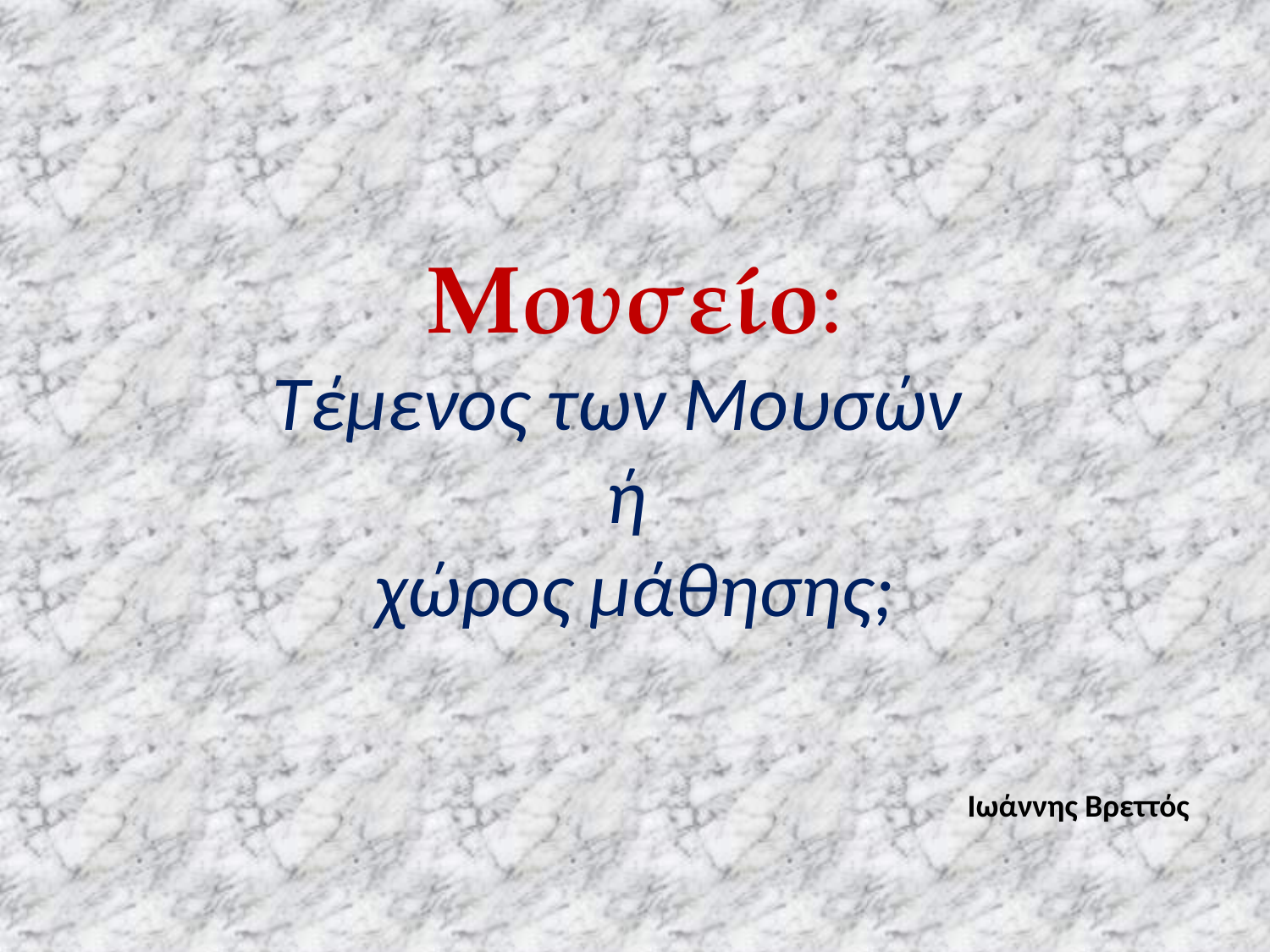

# Μουσείο: Τέμενος των Μουσών ή χώρος μάθησης;
Ιωάννης Βρεττός